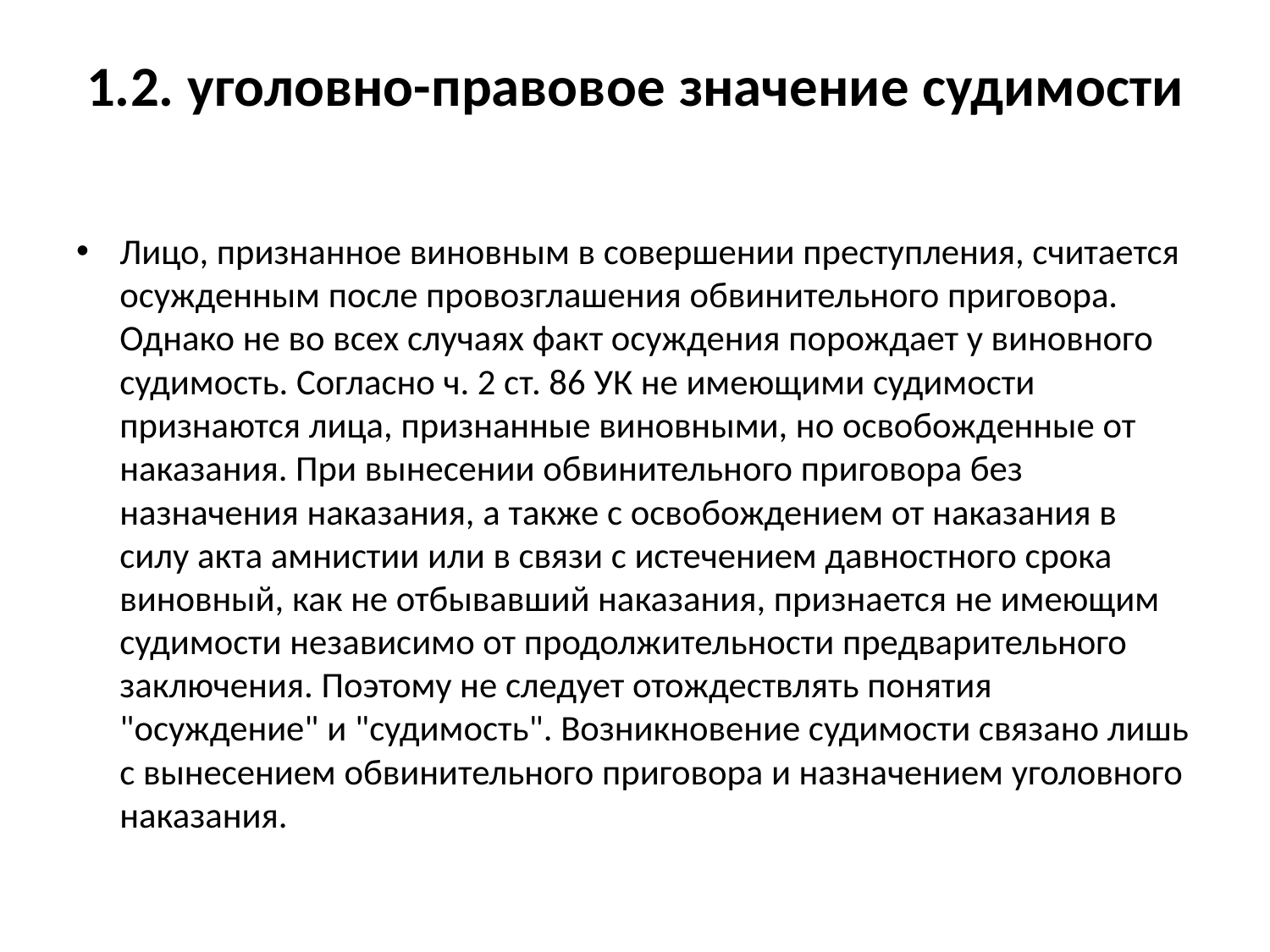

# 1.2. уголовно-правовое значение судимости
Лицо, признанное виновным в совершении преступления, считается осужденным после провозглашения обвинительного приговора. Однако не во всех случаях факт осуждения порождает у виновного судимость. Согласно ч. 2 ст. 86 УК не имеющими судимости признаются лица, признанные виновными, но освобожденные от наказания. При вынесении обвинительного приговора без назначения наказания, а также с освобождением от наказания в силу акта амнистии или в связи с истечением давностного срока виновный, как не отбывавший наказания, признается не имеющим судимости независимо от продолжительности предварительного заключения. Поэтому не следует отождествлять понятия "осуждение" и "судимость". Возникновение судимости связано лишь с вынесением обвинительного приговора и назначением уголовного наказания.